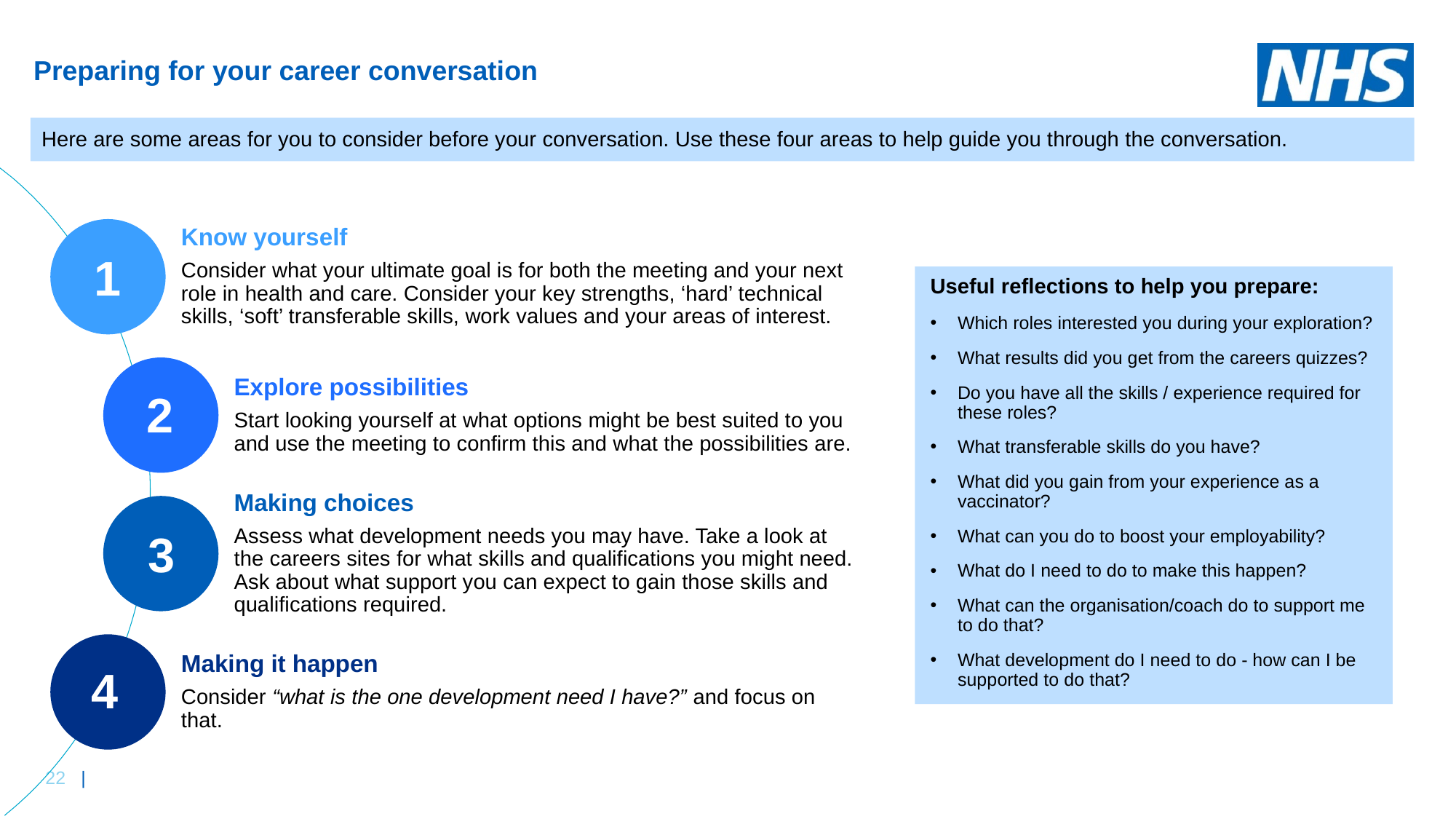

# Preparing for your career conversation
Here are some areas for you to consider before your conversation. Use these four areas to help guide you through the conversation.

Know yourself
Consider what your ultimate goal is for both the meeting and your next role in health and care. Consider your key strengths, ‘hard’ technical skills, ‘soft’ transferable skills, work values and your areas of interest.
Explore possibilities
Start looking yourself at what options might be best suited to you and use the meeting to confirm this and what the possibilities are.
Making choices
Assess what development needs you may have. Take a look at the careers sites for what skills and qualifications you might need. Ask about what support you can expect to gain those skills and qualifications required.
Making it happen
Consider “what is the one development need I have?” and focus on that.
1

Useful reflections to help you prepare:
Which roles interested you during your exploration?
What results did you get from the careers quizzes?
Do you have all the skills / experience required for these roles?
What transferable skills do you have?
What did you gain from your experience as a vaccinator?
What can you do to boost your employability?
What do I need to do to make this happen?
What can the organisation/coach do to support me to do that?
What development do I need to do - how can I be supported to do that?
2
3
4